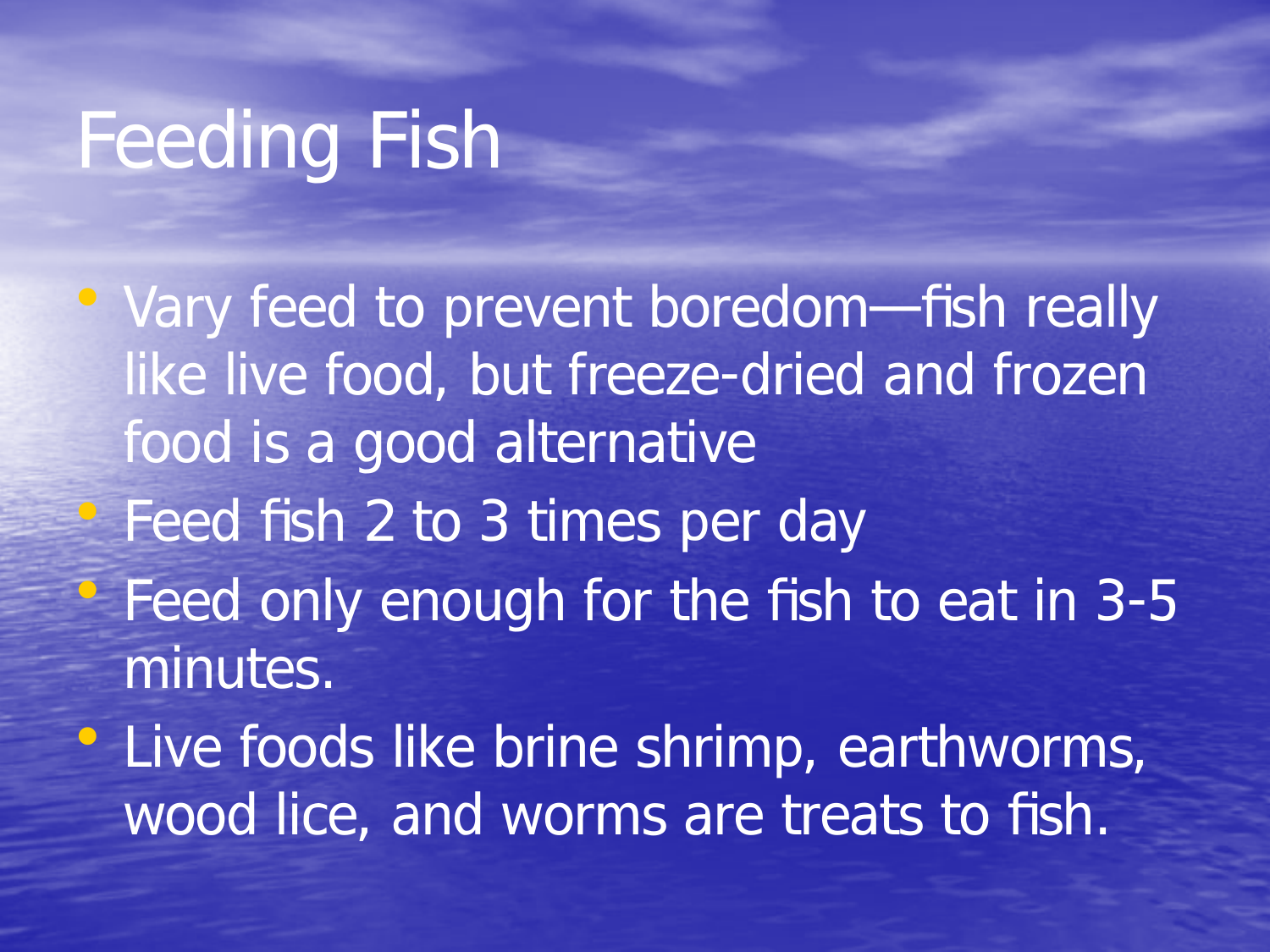

# Feeding Fish
Vary feed to prevent boredom—fish really like live food, but freeze-dried and frozen food is a good alternative
Feed fish 2 to 3 times per day
Feed only enough for the fish to eat in 3-5 minutes.
Live foods like brine shrimp, earthworms, wood lice, and worms are treats to fish.